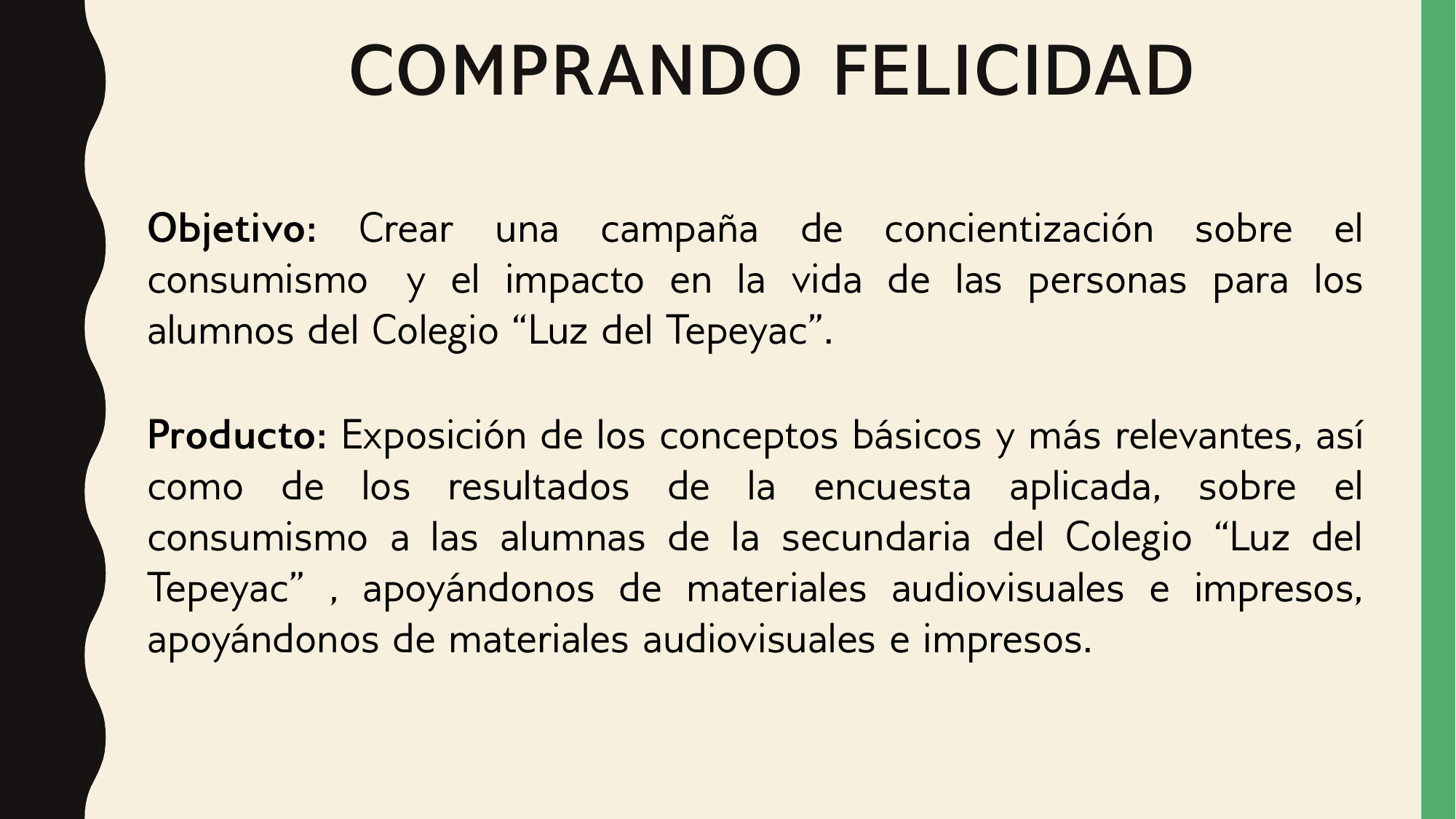

COMPRANDO FELICIDAD
Objetivo: Crear una campaña de concientización sobre el consumismo  y el impacto en la vida de las personas para los alumnos del Colegio “Luz del Tepeyac”.
Producto: Exposición de los conceptos básicos y más relevantes, así como de los resultados de la encuesta aplicada, sobre el consumismo a las alumnas de la secundaria del Colegio “Luz del Tepeyac” , apoyándonos de materiales audiovisuales e impresos, apoyándonos de materiales audiovisuales e impresos.